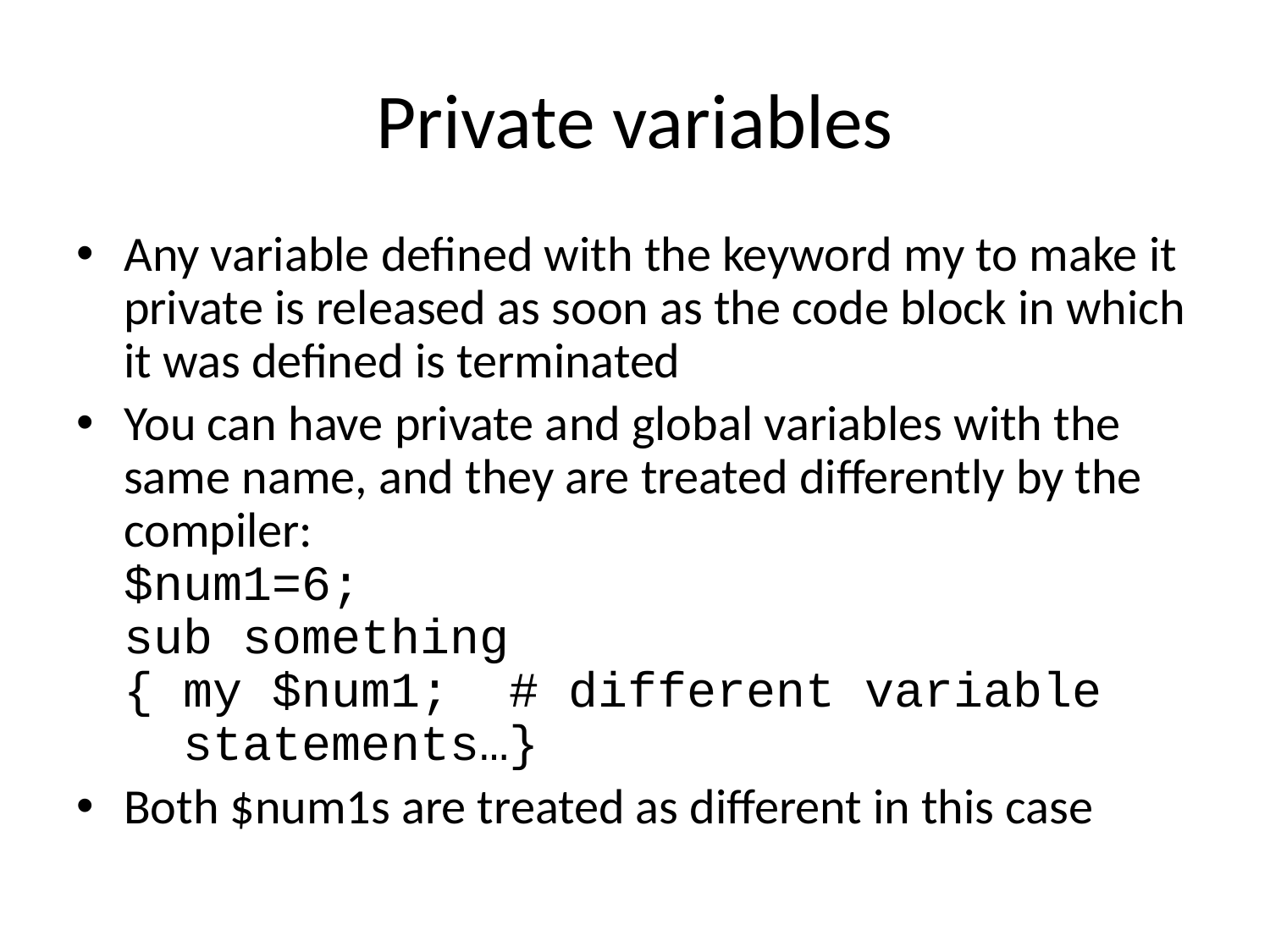

# Private variables
Any variable defined with the keyword my to make it private is released as soon as the code block in which it was defined is terminated
You can have private and global variables with the same name, and they are treated differently by the compiler:
$num1=6;
sub something
{ my $num1;  # different variable
  statements…}
Both $num1s are treated as different in this case